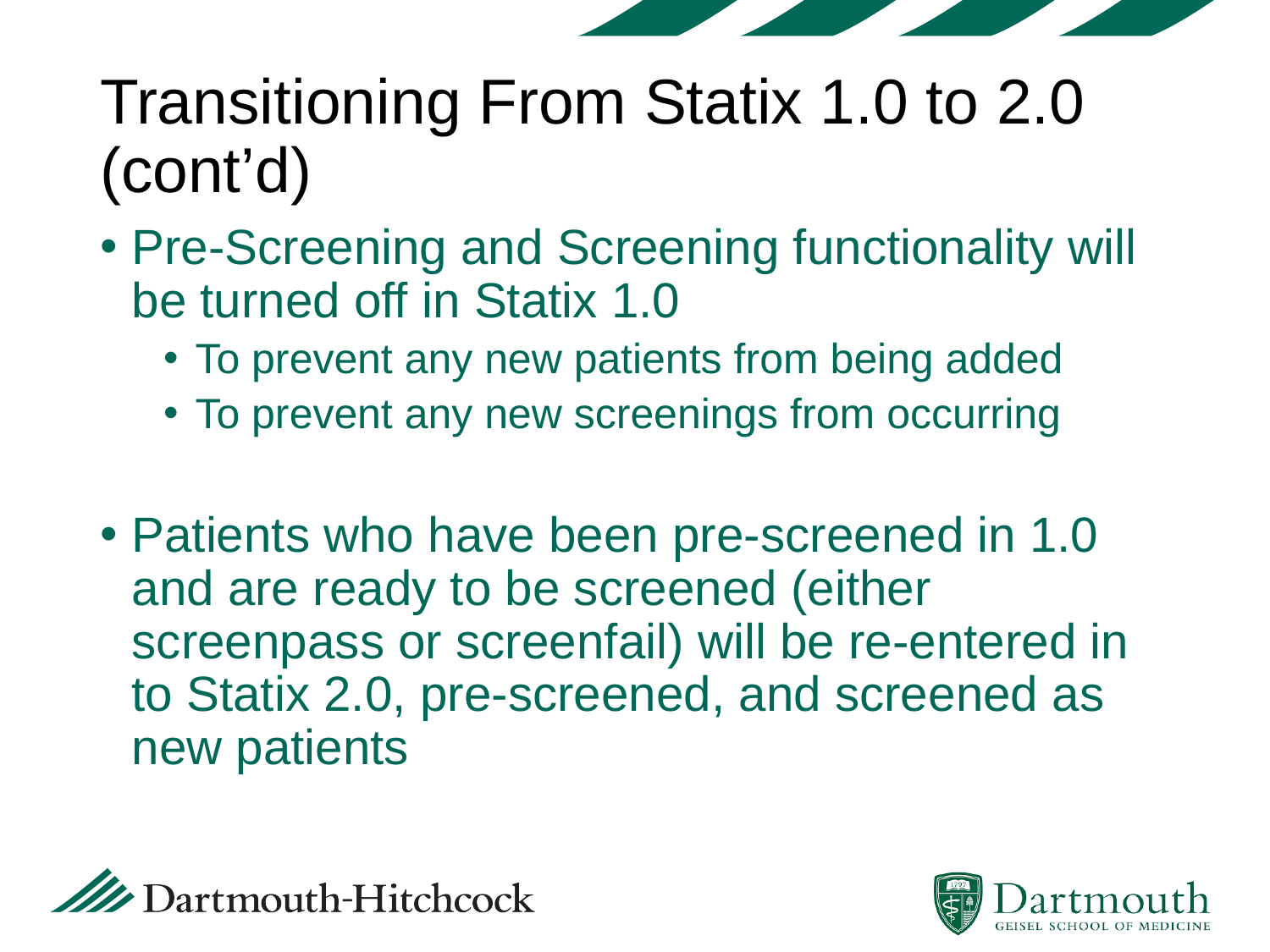

# Transitioning From Statix 1.0 to 2.0 (cont’d)
Pre-Screening and Screening functionality will be turned off in Statix 1.0
To prevent any new patients from being added
To prevent any new screenings from occurring

Patients who have been pre-screened in 1.0 and are ready to be screened (either screenpass or screenfail) will be re-entered in to Statix 2.0, pre-screened, and screened as new patients